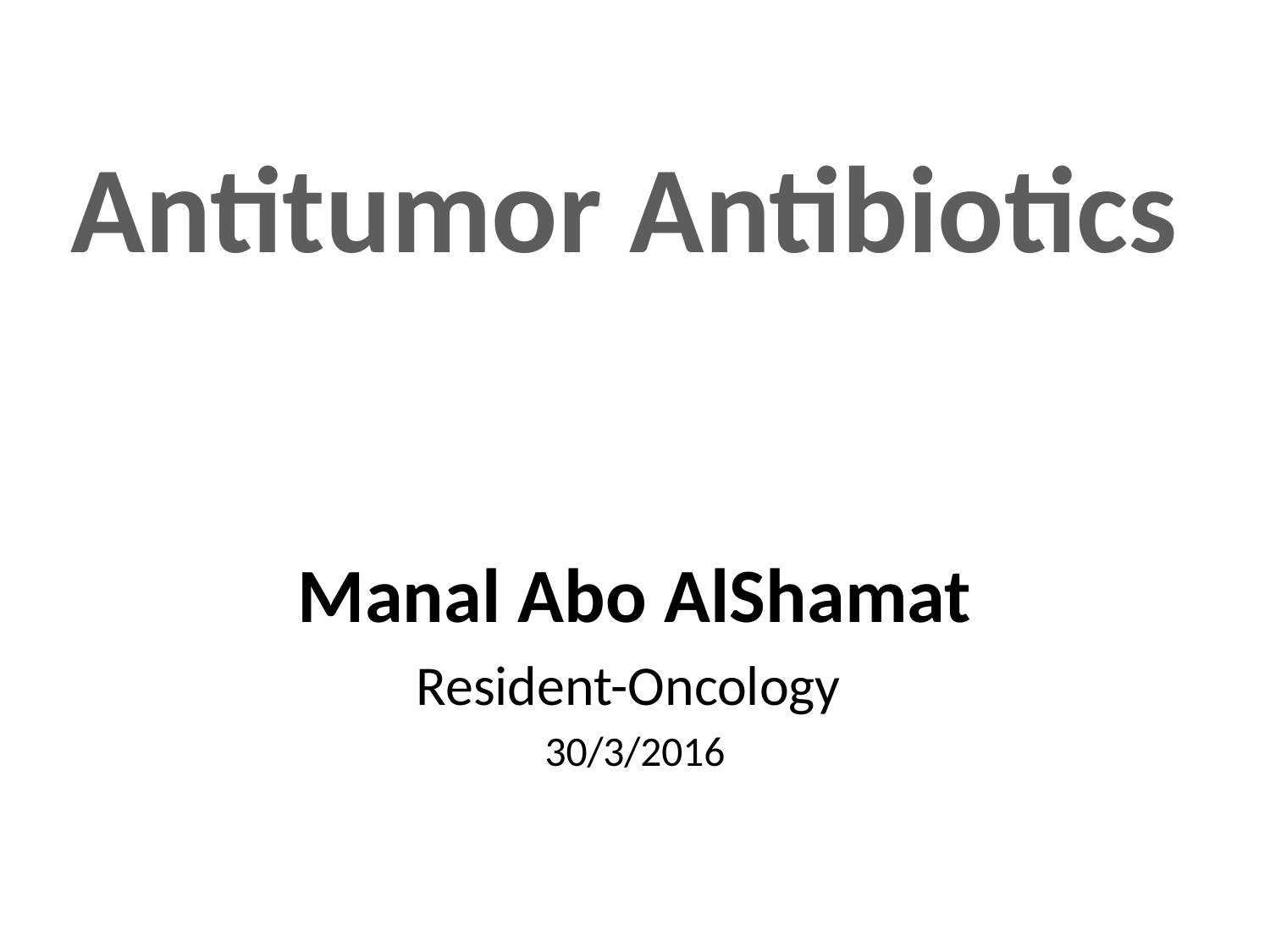

Antitumor Antibiotics
Manal Abo AlShamat
Resident-Oncology
30/3/2016